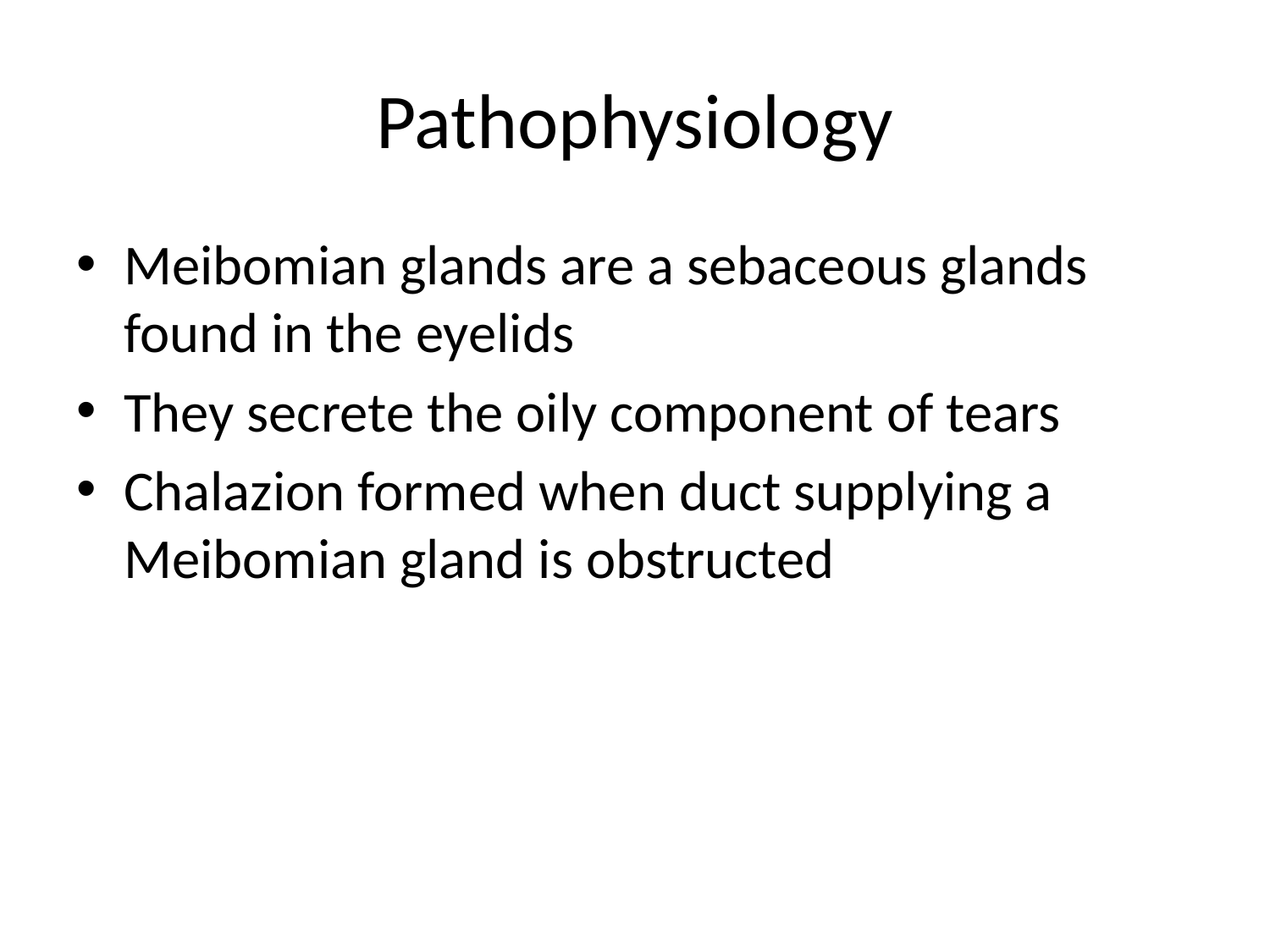

# Pathophysiology
Meibomian glands are a sebaceous glands found in the eyelids
They secrete the oily component of tears
Chalazion formed when duct supplying a Meibomian gland is obstructed